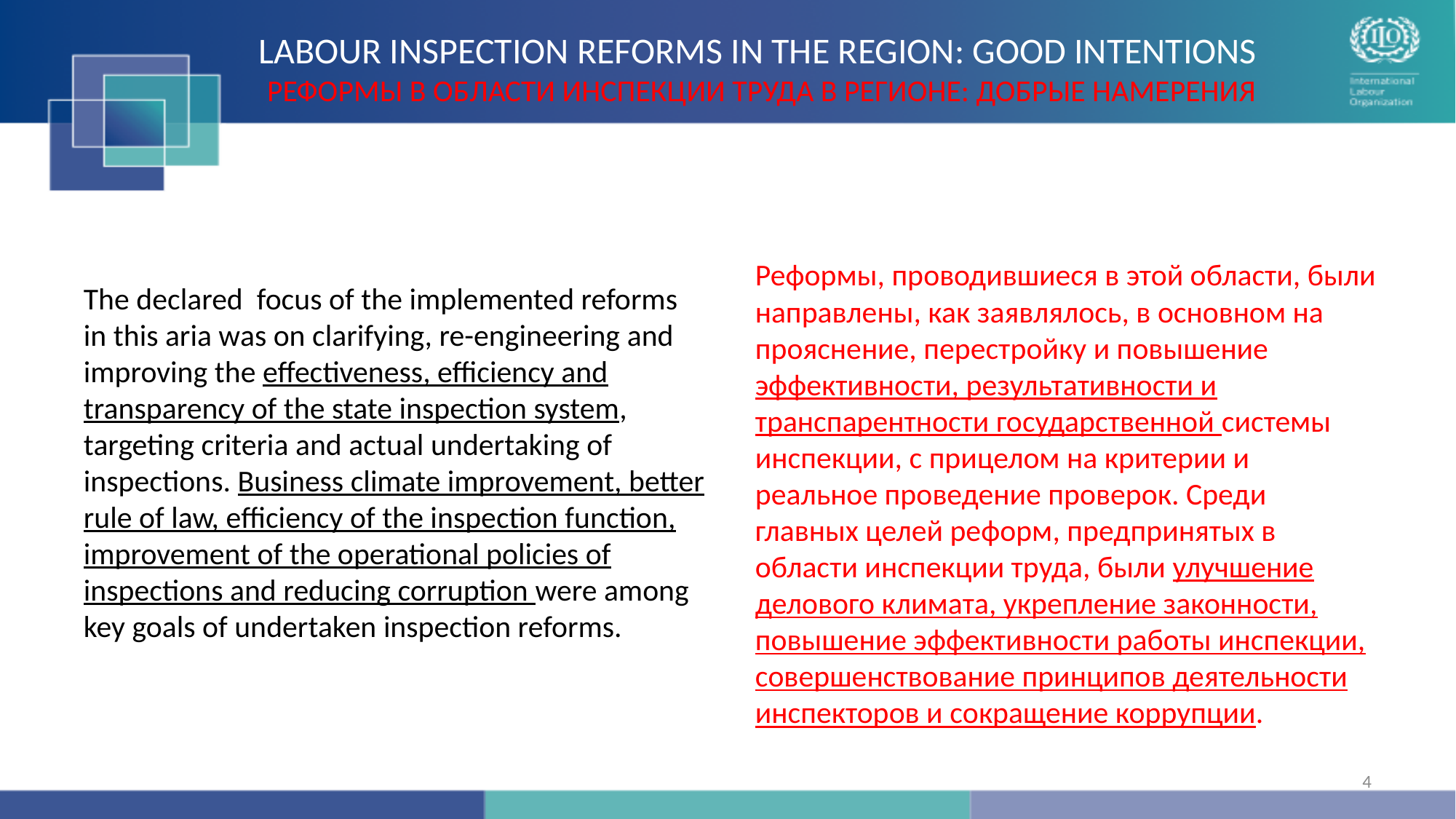

# LABOUR INSPECTION REFORMS IN THE REGION: GOOD INTENTIONS РЕФОРМЫ В ОБЛАСТИ ИНСПЕКЦИИ ТРУДА В РЕГИОНЕ: ДОБРЫЕ НАМЕРЕНИЯ
The declared  focus of the implemented reforms in this aria was on clarifying, re-engineering and improving the effectiveness, efficiency and transparency of the state inspection system, targeting criteria and actual undertaking of inspections. Business climate improvement, better rule of law, efficiency of the inspection function, improvement of the operational policies of inspections and reducing corruption were among key goals of undertaken inspection reforms.
Реформы, проводившиеся в этой области, были направлены, как заявлялось, в основном на прояснение, перестройку и повышение эффективности, результативности и транспарентности государственной системы инспекции, с прицелом на критерии и реальное проведение проверок. Среди главных целей реформ, предпринятых в области инспекции труда, были улучшение делового климата, укрепление законности, повышение эффективности работы инспекции, совершенствование принципов деятельности инспекторов и сокращение коррупции.
4